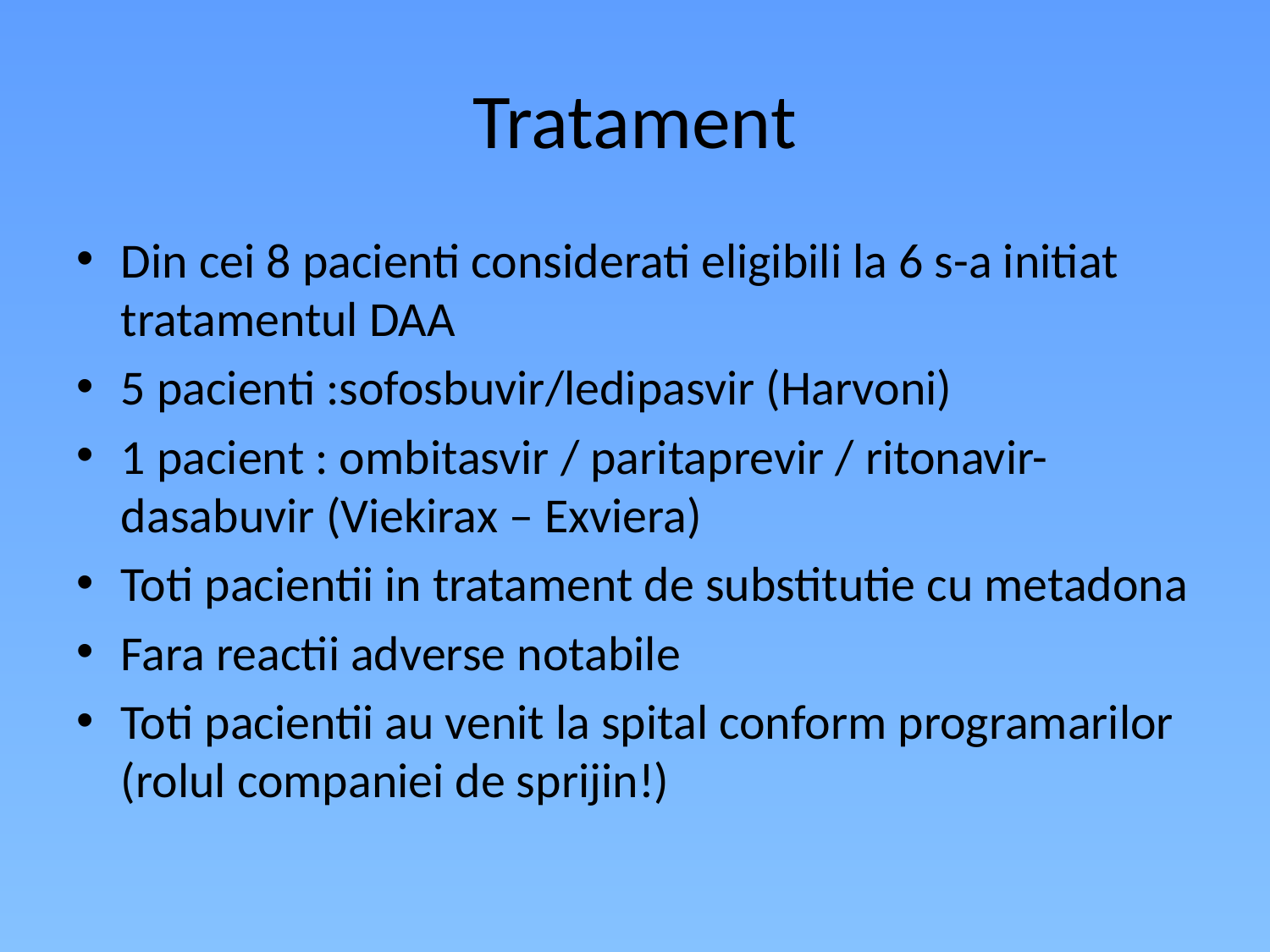

# Tratament
Din cei 8 pacienti considerati eligibili la 6 s-a initiat tratamentul DAA
5 pacienti :sofosbuvir/ledipasvir (Harvoni)
1 pacient : ombitasvir / paritaprevir / ritonavir-dasabuvir (Viekirax – Exviera)
Toti pacientii in tratament de substitutie cu metadona
Fara reactii adverse notabile
Toti pacientii au venit la spital conform programarilor (rolul companiei de sprijin!)